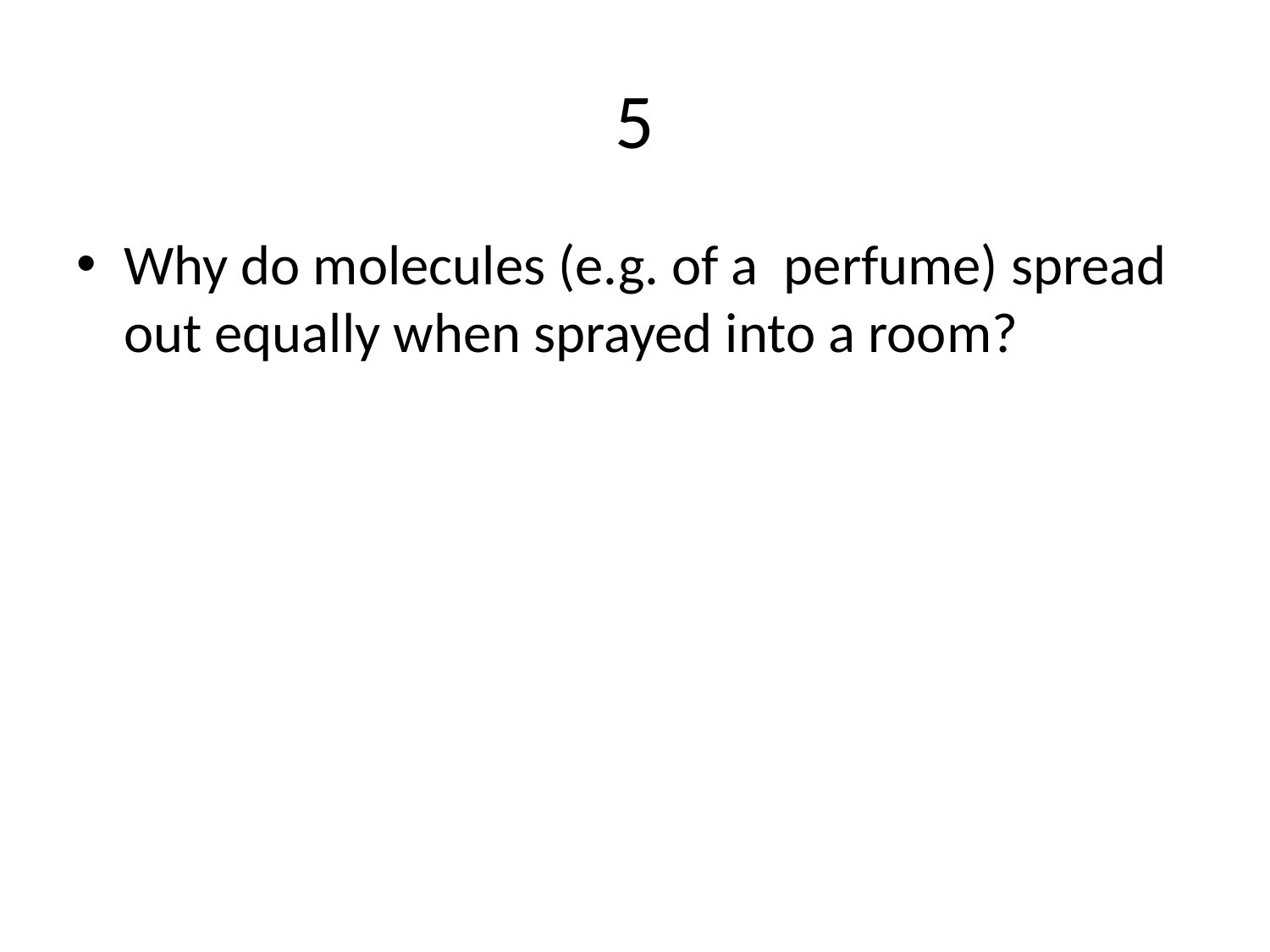

# 5
Why do molecules (e.g. of a  perfume) spread out equally when sprayed into a room?